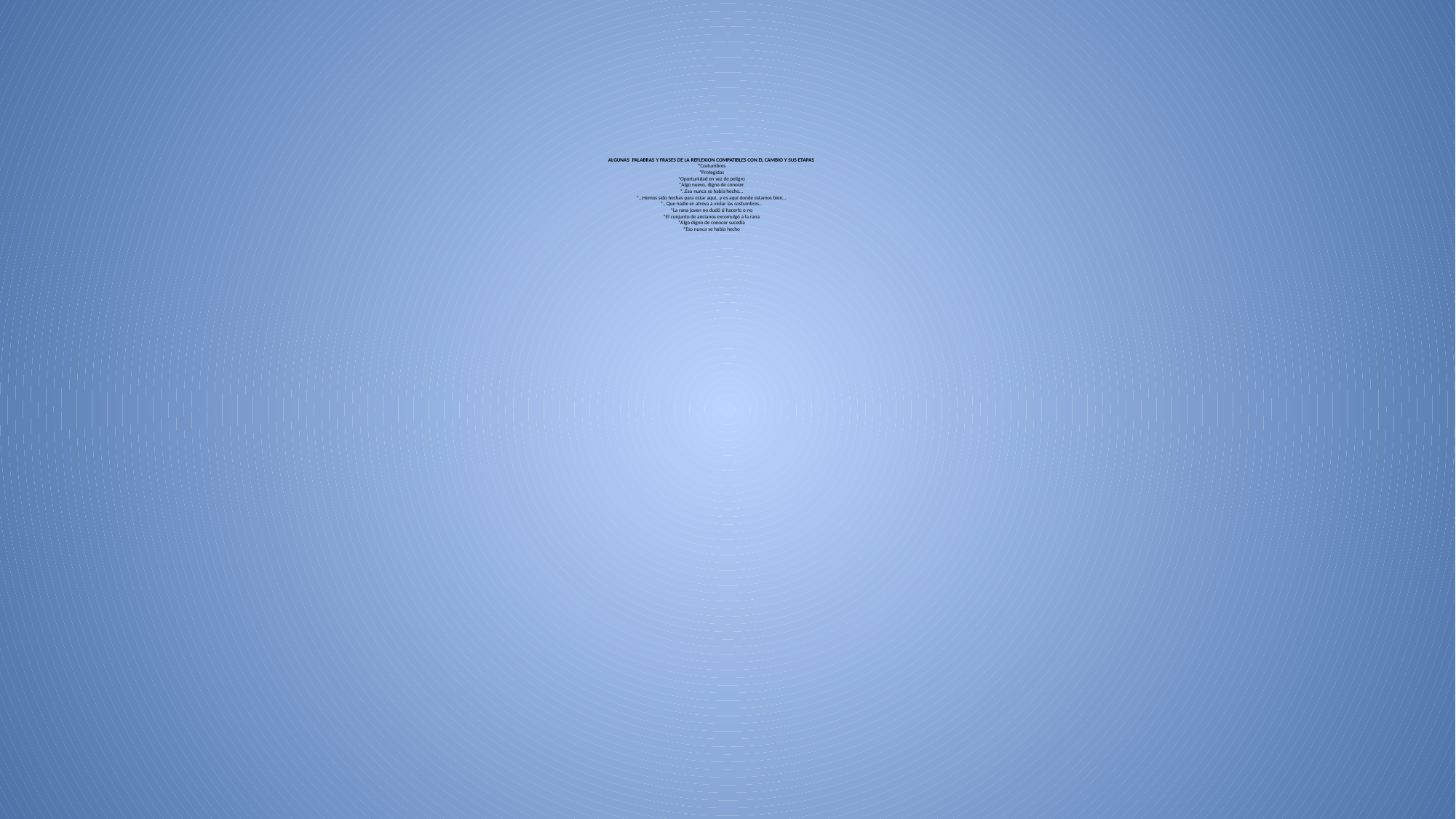

# ALGUNAS  PALABRAS Y FRASES DE LA REFLEXION COMPATIBLES CON EL CAMBIO Y SUS ETAPAS *Costumbres *Protegidas *Oportunidad en vez de peligro *Algo nuevo, digno de conocer *..Eso nunca se había hecho… *…Hemos sido hechas para estar aquí…y es aquí donde estamos bien… *…Que nadie se atreva a violar las costumbres… *La rana joven no dudó si hacerlo o no *El conjunto de ancianos excomulgó a la rana *Algo digno de conocer sucedía *Eso nunca se había hecho